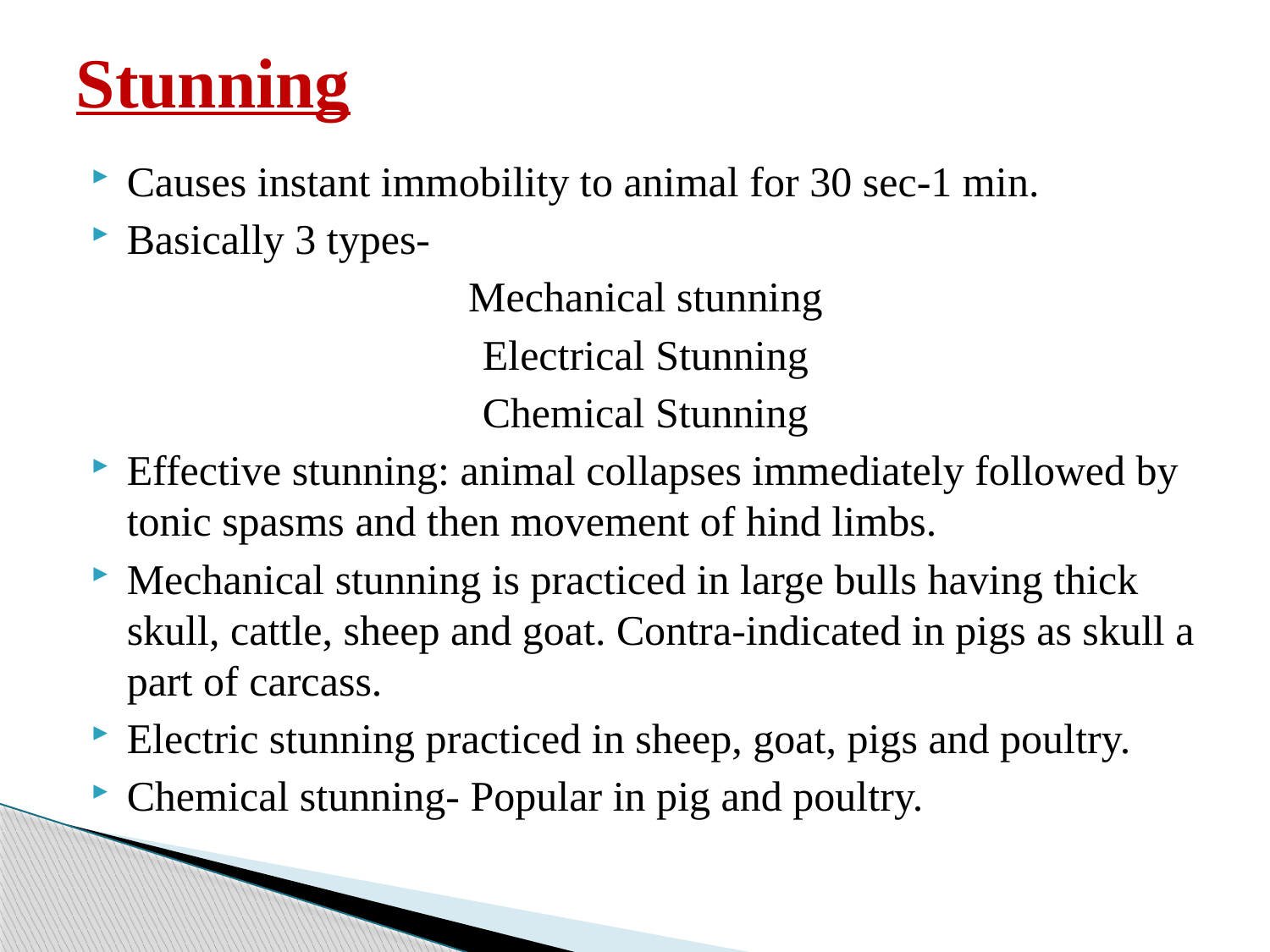

# Stunning
Causes instant immobility to animal for 30 sec-1 min.
Basically 3 types-
Mechanical stunning
Electrical Stunning
Chemical Stunning
Effective stunning: animal collapses immediately followed by tonic spasms and then movement of hind limbs.
Mechanical stunning is practiced in large bulls having thick skull, cattle, sheep and goat. Contra-indicated in pigs as skull a part of carcass.
Electric stunning practiced in sheep, goat, pigs and poultry.
Chemical stunning- Popular in pig and poultry.